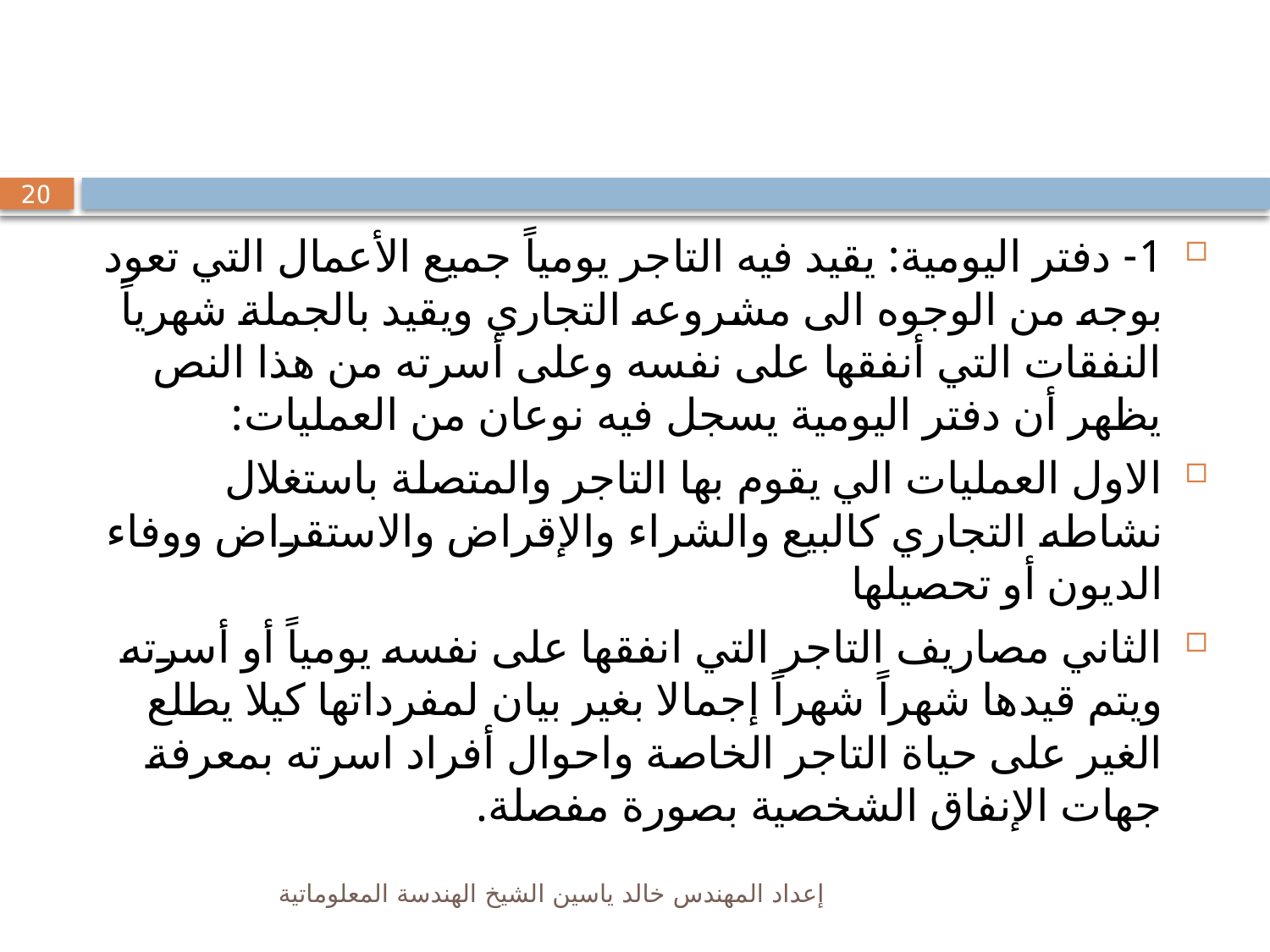

#
20
1- دفتر اليومية: يقيد فيه التاجر يومياً جميع الأعمال التي تعود بوجه من الوجوه الى مشروعه التجاري ويقيد بالجملة شهرياً النفقات التي أنفقها على نفسه وعلى أسرته من هذا النص يظهر أن دفتر اليومية يسجل فيه نوعان من العمليات:
الاول العمليات الي يقوم بها التاجر والمتصلة باستغلال نشاطه التجاري كالبيع والشراء والإقراض والاستقراض ووفاء الديون أو تحصيلها
الثاني مصاريف التاجر التي انفقها على نفسه يومياً أو أسرته ويتم قيدها شهراً شهراً إجمالا بغير بيان لمفرداتها كيلا يطلع الغير على حياة التاجر الخاصة واحوال أفراد اسرته بمعرفة جهات الإنفاق الشخصية بصورة مفصلة.

إعداد المهندس خالد ياسين الشيخ الهندسة المعلوماتية